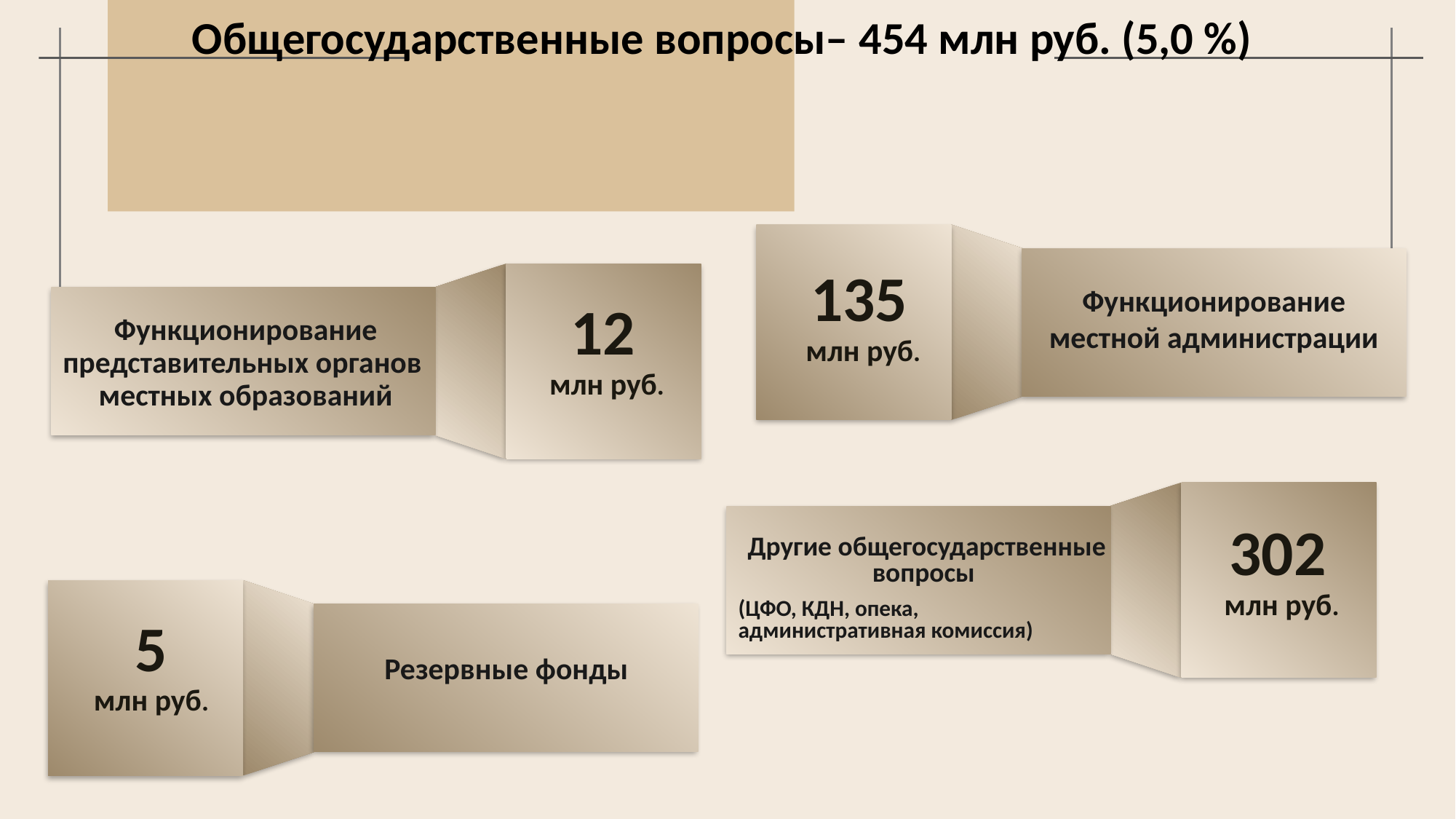

Общегосударственные вопросы– 454 млн руб. (5,0 %)

135
млн руб.

Функционирование местной администрации

Функционирование представительных органов
местных образований
12
млн руб.

302
млн руб.
Другие общегосударственные вопросы

(ЦФО, КДН, опека,
административная комиссия)

5
млн руб.
Резервные фонды